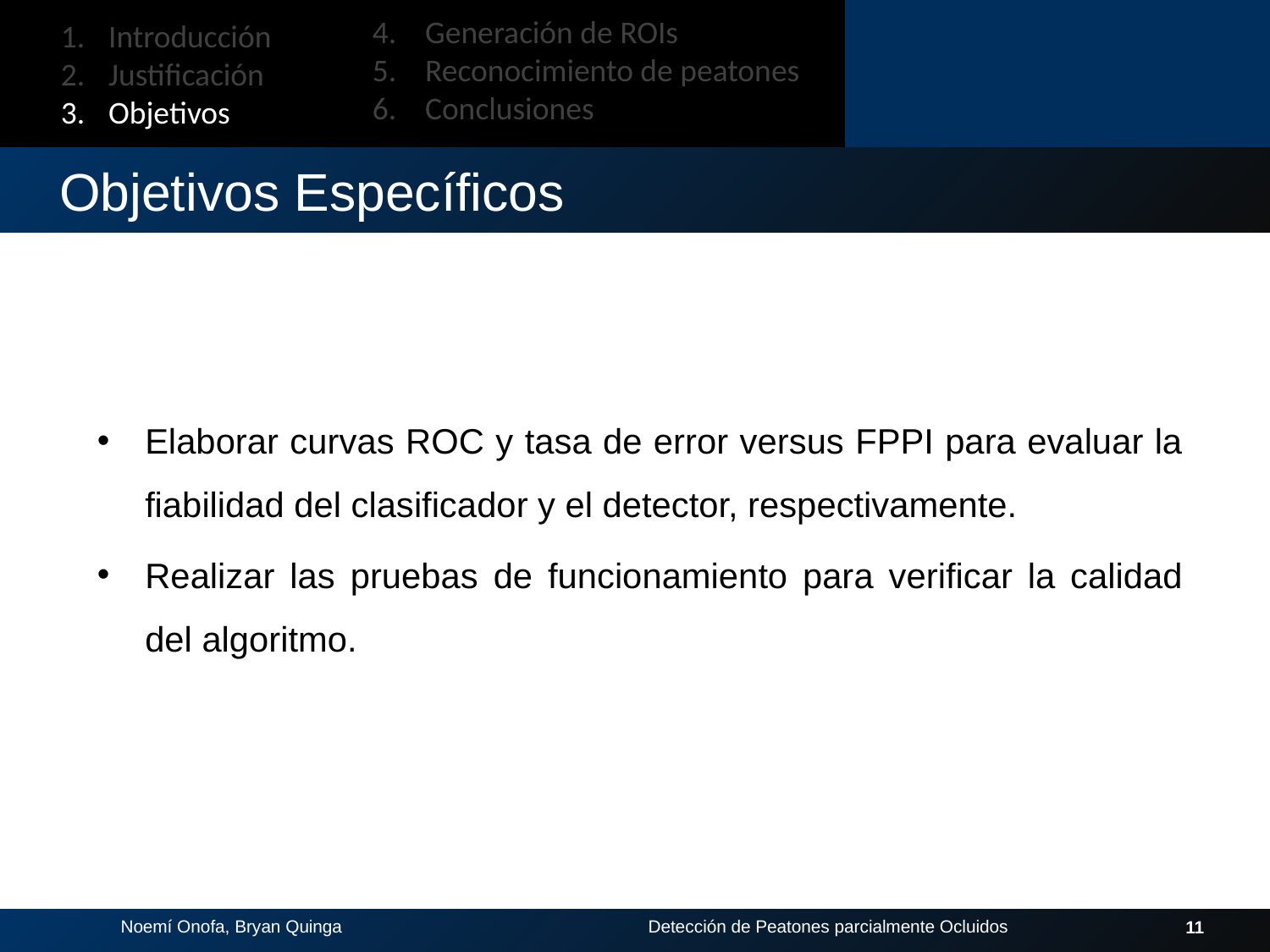

4.    Generación de ROIs
5.    Reconocimiento de peatones
6.    Conclusiones
Introducción
Justificación
Objetivos
Objetivos Específicos
Elaborar curvas ROC y tasa de error versus FPPI para evaluar la fiabilidad del clasificador y el detector, respectivamente.
Realizar las pruebas de funcionamiento para verificar la calidad del algoritmo.

11